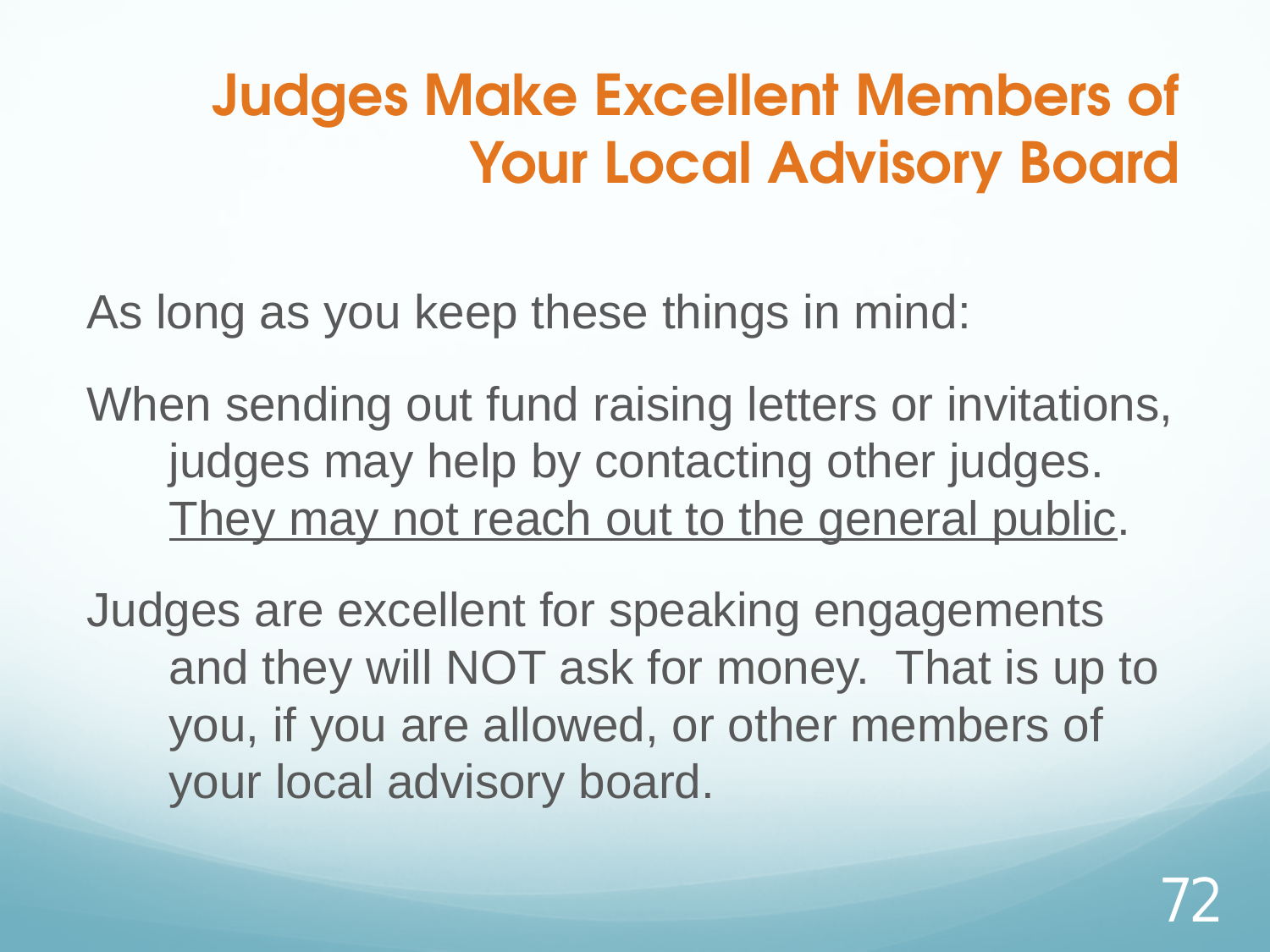

# Judges Make Excellent Members of Your Local Advisory Board
As long as you keep these things in mind:
When sending out fund raising letters or invitations, judges may help by contacting other judges.  They may not reach out to the general public.
Judges are excellent for speaking engagements and they will NOT ask for money.  That is up to you, if you are allowed, or other members of your local advisory board.

72